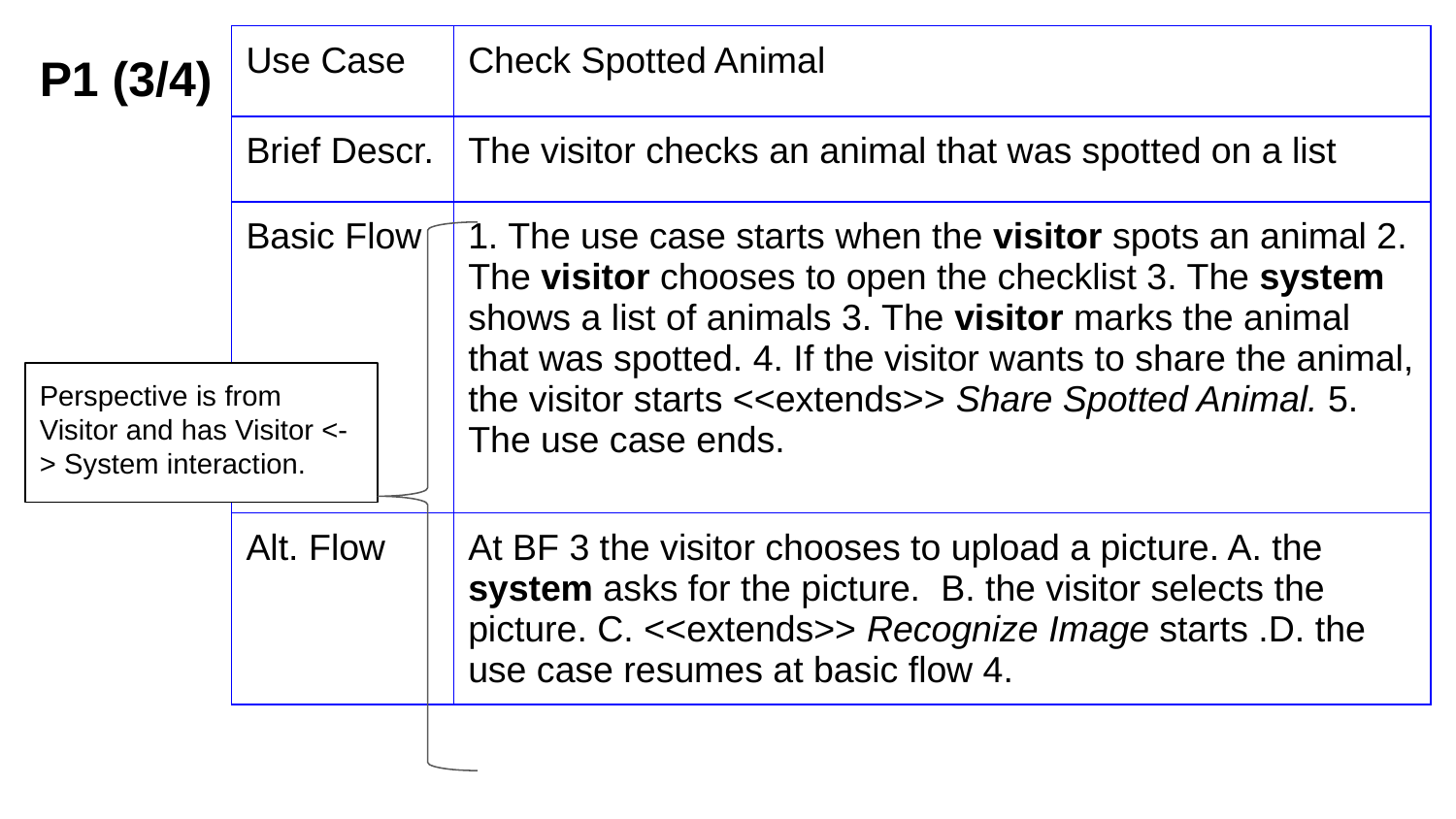

| Use Case | Check Spotted Animal |
| --- | --- |
| Brief Descr. | The visitor checks an animal that was spotted on a list |
| Basic Flow | 1. The use case starts when the visitor spots an animal 2. The visitor chooses to open the checklist 3. The system shows a list of animals 3. The visitor marks the animal that was spotted. 4. If the visitor wants to share the animal, the visitor starts <<extends>> Share Spotted Animal. 5. The use case ends. |
| Alt. Flow | At BF 3 the visitor chooses to upload a picture. A. the system asks for the picture. B. the visitor selects the picture. C. <<extends>> Recognize Image starts .D. the use case resumes at basic flow 4. |
P1 (3/4)

Perspective is from Visitor and has Visitor <-> System interaction.